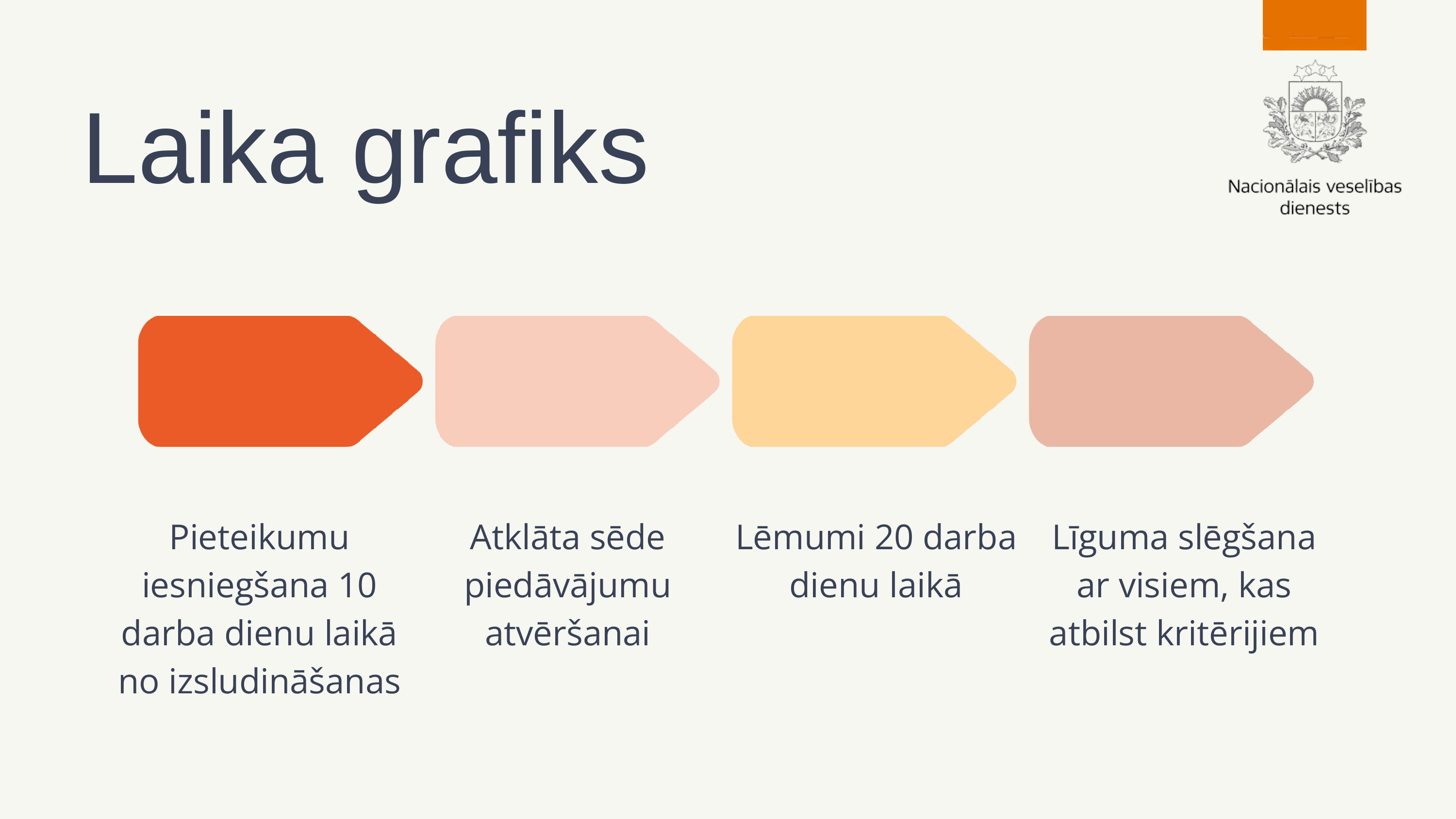

Laika grafiks

Pieteikumu iesniegšana 10 darba dienu laikā no izsludināšanas
Atklāta sēde piedāvājumu atvēršanai
Lēmumi 20 darba dienu laikā
Līguma slēgšana ar visiem, kas atbilst kritērijiem